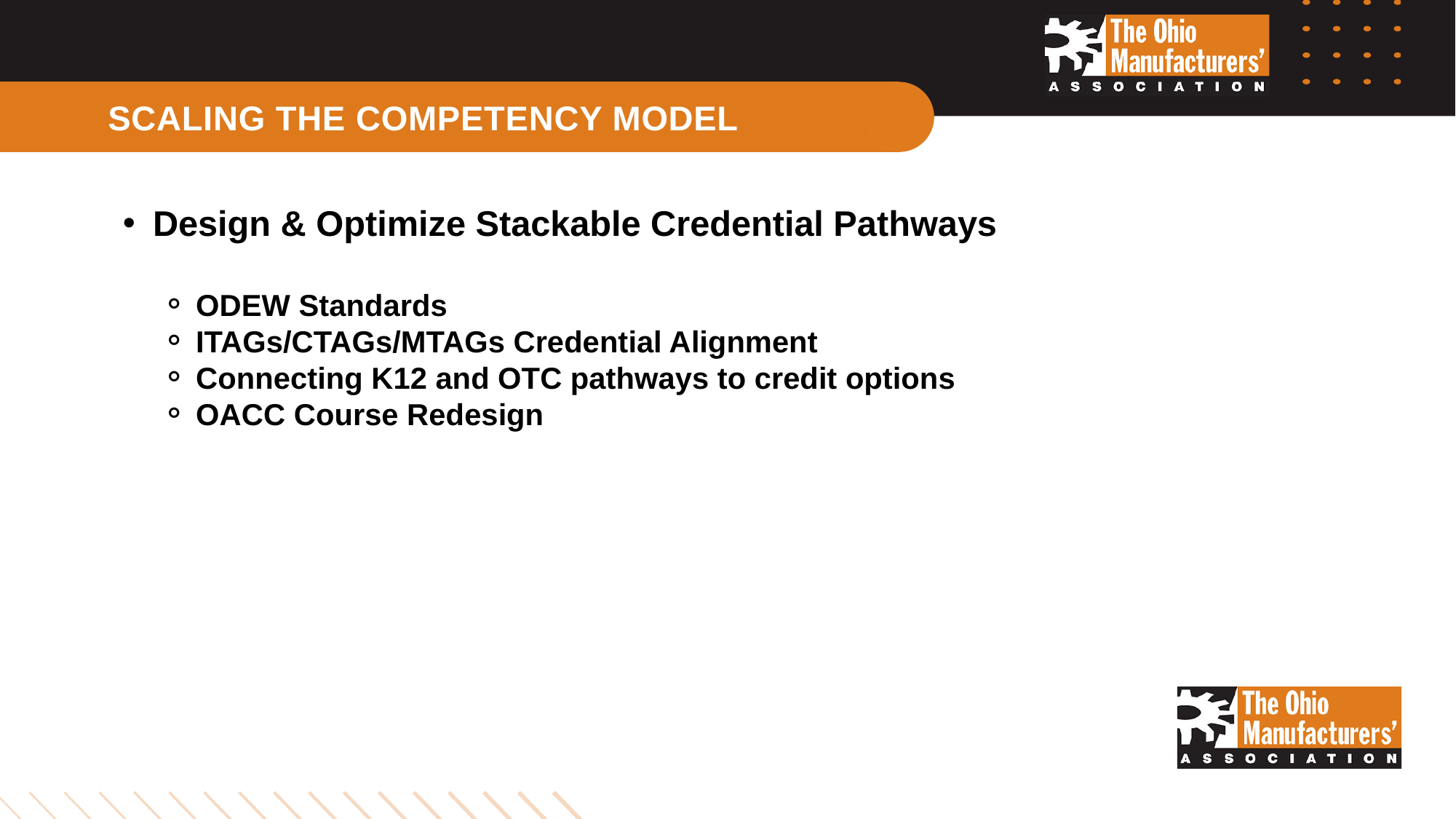

SCALING THE COMPETENCY MODEL
Design & Optimize Stackable Credential Pathways

ODEW Standards
ITAGs/CTAGs/MTAGs Credential Alignment
Connecting K12 and OTC pathways to credit options
OACC Course Redesign